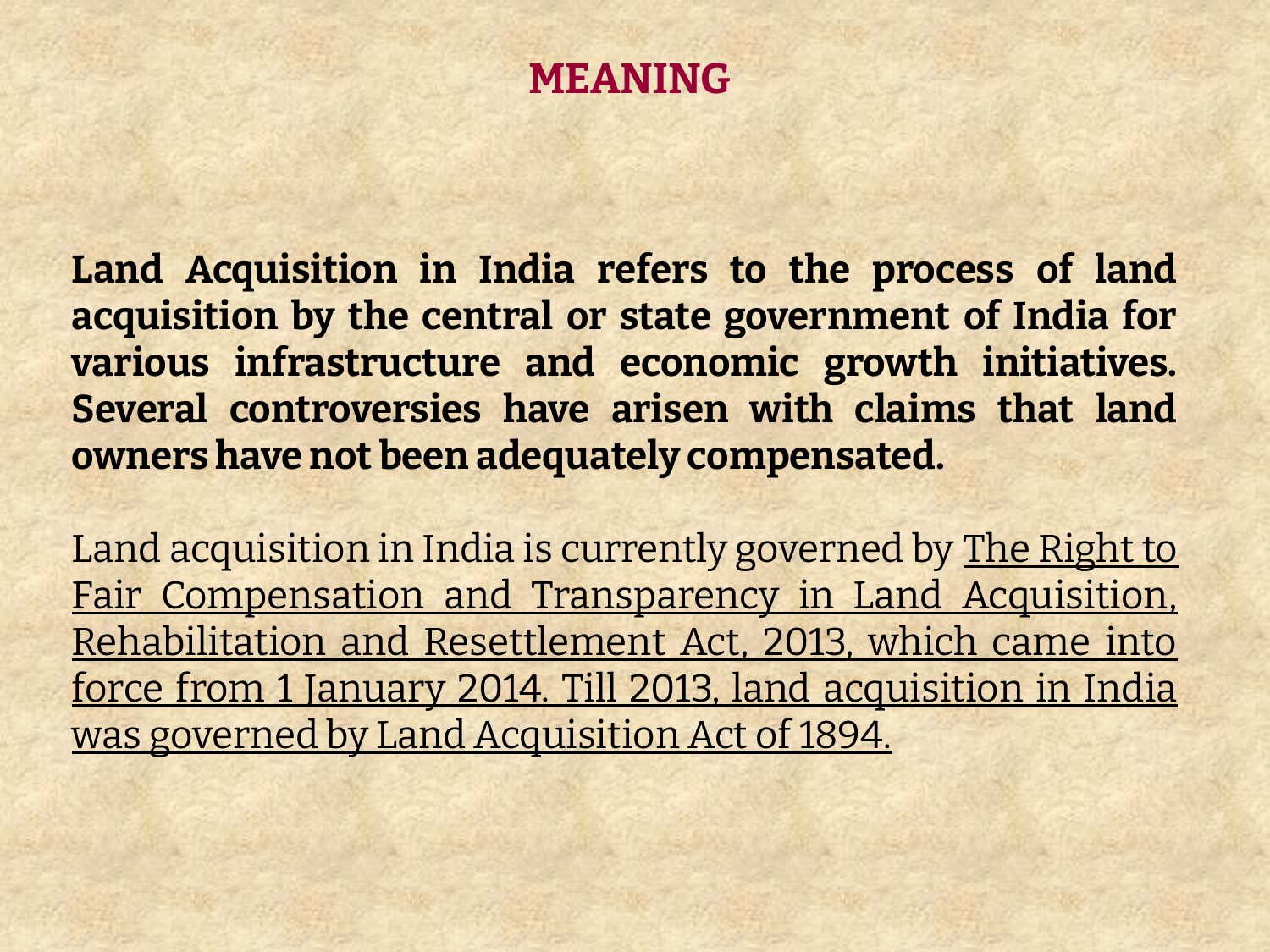

MEANING
Land Acquisition in India refers to the process of land acquisition by the central or state government of India for various infrastructure and economic growth initiatives. Several controversies have arisen with claims that land owners have not been adequately compensated.

Land acquisition in India is currently governed by The Right to Fair Compensation and Transparency in Land Acquisition, Rehabilitation and Resettlement Act, 2013, which came into force from 1 January 2014. Till 2013, land acquisition in India was governed by Land Acquisition Act of 1894.